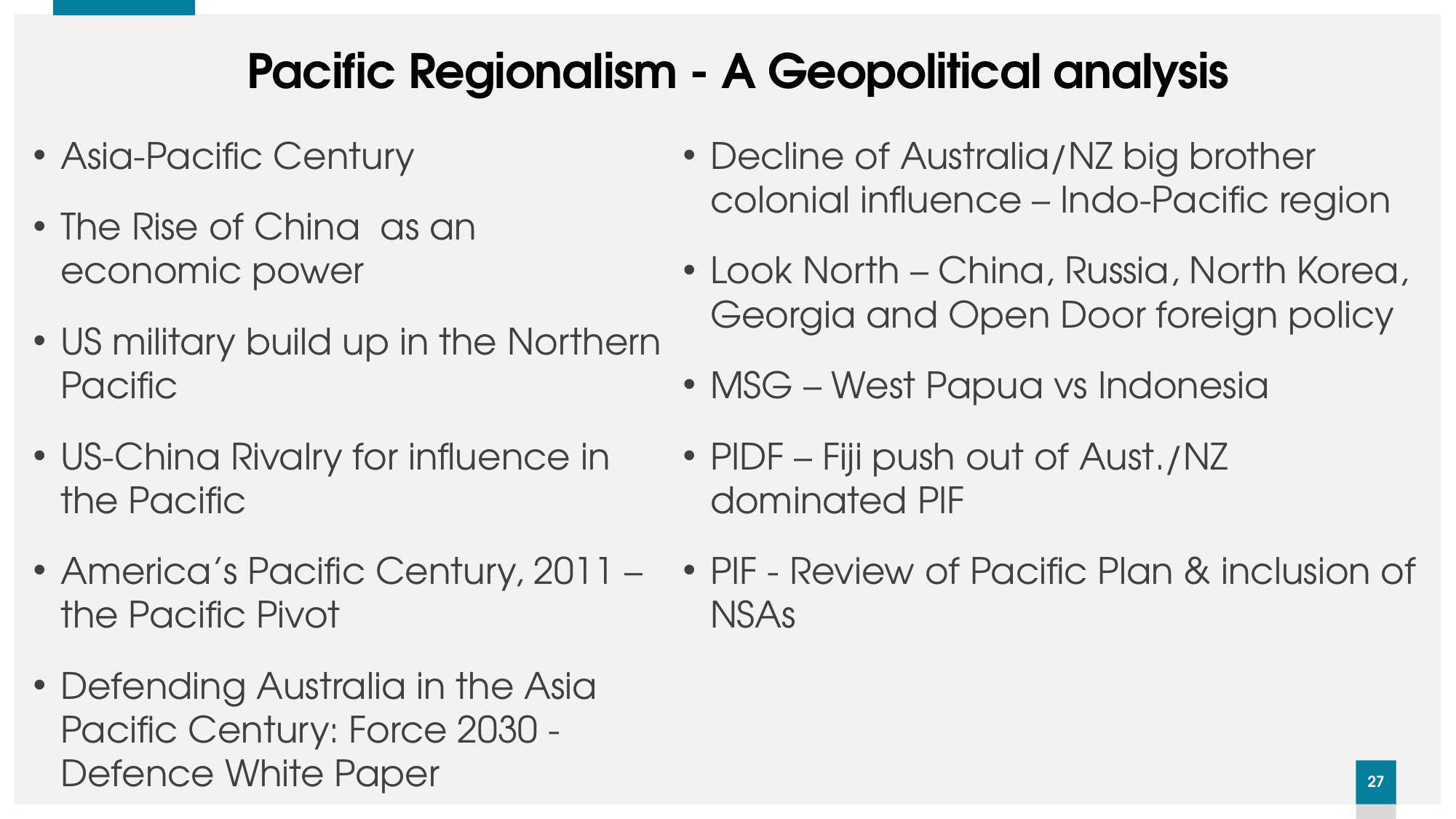

# Pacific Regionalism - A Geopolitical analysis
Asia-Pacific Century
The Rise of China  as an economic power
US military build up in the Northern Pacific
US-China Rivalry for influence in the Pacific
America’s Pacific Century, 2011 – the Pacific Pivot
Defending Australia in the Asia Pacific Century: Force 2030 - Defence White Paper

Decline of Australia/NZ big brother colonial influence – Indo-Pacific region
Look North – China, Russia, North Korea, Georgia and Open Door foreign policy
MSG – West Papua vs Indonesia
PIDF – Fiji push out of Aust./NZ dominated PIF
PIF - Review of Pacific Plan & inclusion of NSAs